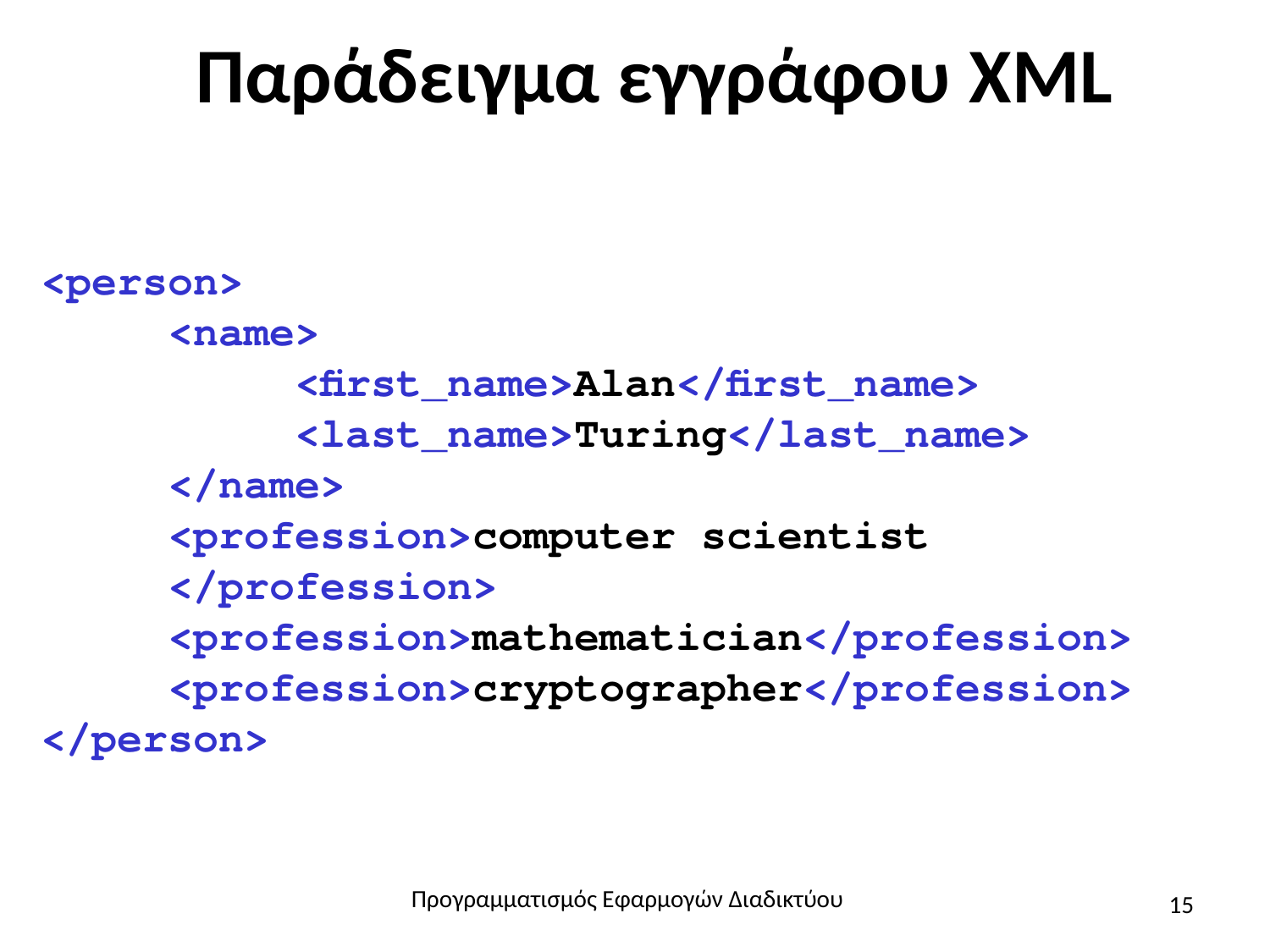

# Παράδειγμα εγγράφου XML
<person>
	<name>
		<first_name>Alan</first_name>
		<last_name>Turing</last_name>
	</name>
	<profession>computer scientist 			</profession>
	<profession>mathematician</profession>
	<profession>cryptographer</profession>
</person>
Προγραμματισμός Εφαρμογών Διαδικτύου
15